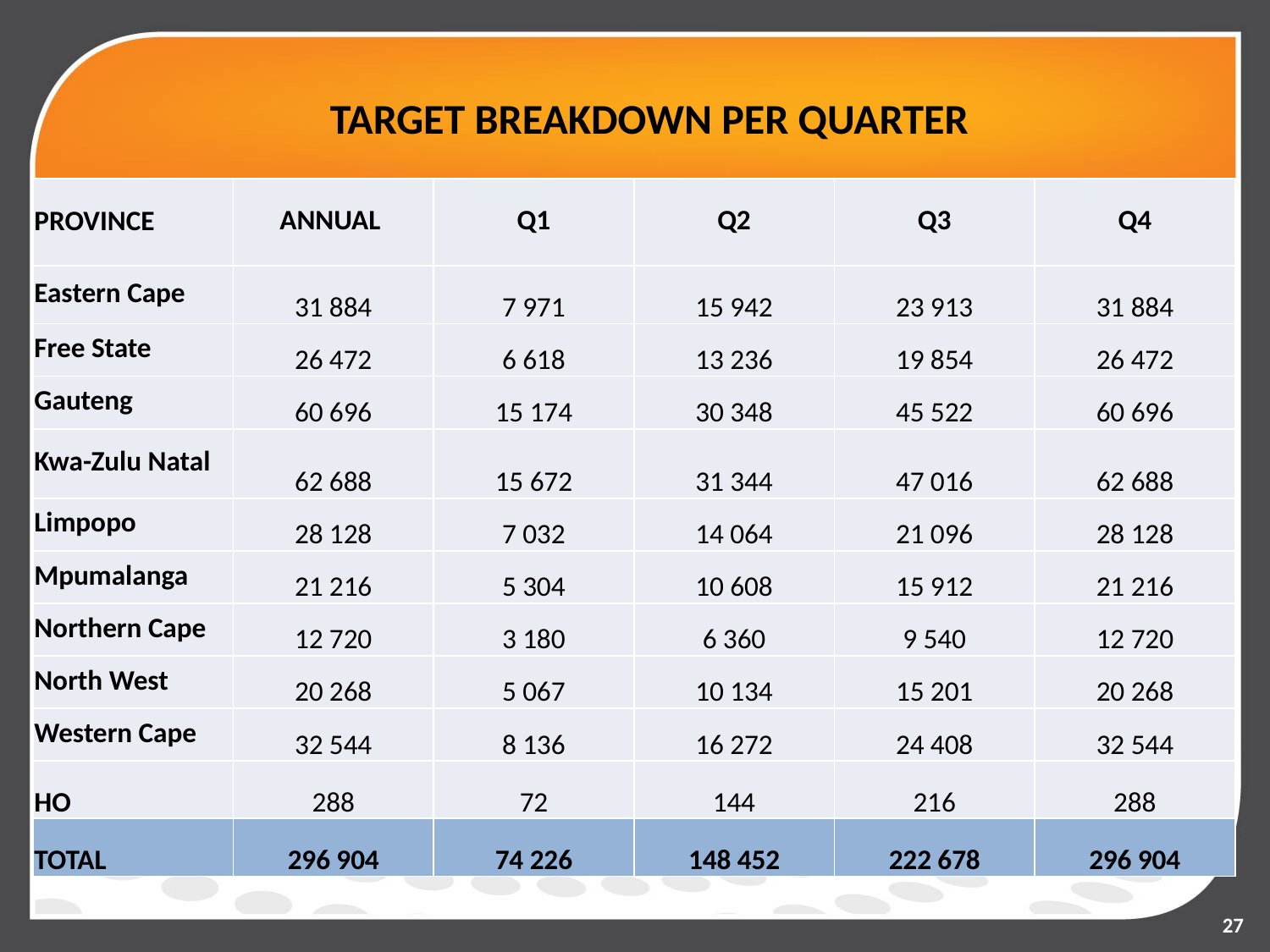

# TARGET BREAKDOWN PER QUARTER
| PROVINCE | ANNUAL | Q1 | Q2 | Q3 | Q4 |
| --- | --- | --- | --- | --- | --- |
| Eastern Cape | 31 884 | 7 971 | 15 942 | 23 913 | 31 884 |
| Free State | 26 472 | 6 618 | 13 236 | 19 854 | 26 472 |
| Gauteng | 60 696 | 15 174 | 30 348 | 45 522 | 60 696 |
| Kwa-Zulu Natal | 62 688 | 15 672 | 31 344 | 47 016 | 62 688 |
| Limpopo | 28 128 | 7 032 | 14 064 | 21 096 | 28 128 |
| Mpumalanga | 21 216 | 5 304 | 10 608 | 15 912 | 21 216 |
| Northern Cape | 12 720 | 3 180 | 6 360 | 9 540 | 12 720 |
| North West | 20 268 | 5 067 | 10 134 | 15 201 | 20 268 |
| Western Cape | 32 544 | 8 136 | 16 272 | 24 408 | 32 544 |
| HO | 288 | 72 | 144 | 216 | 288 |
| TOTAL | 296 904 | 74 226 | 148 452 | 222 678 | 296 904 |
27